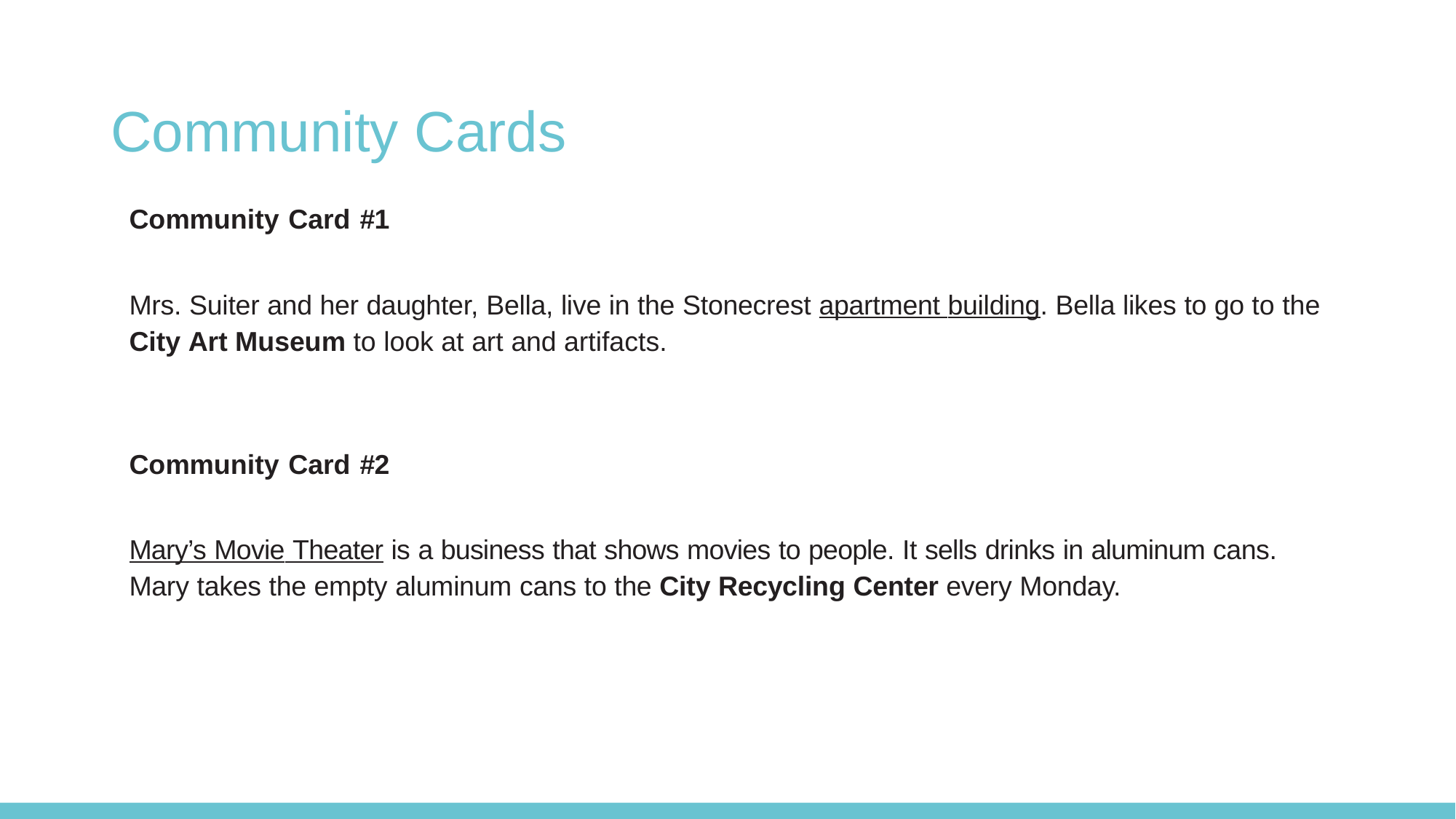

# Community Cards
Community Card #1

Mrs. Suiter and her daughter, Bella, live in the Stonecrest apartment building. Bella likes to go to the City Art Museum to look at art and artifacts.

Community Card #2

Mary’s Movie Theater is a business that shows movies to people. It sells drinks in aluminum cans. Mary takes the empty aluminum cans to the City Recycling Center every Monday.